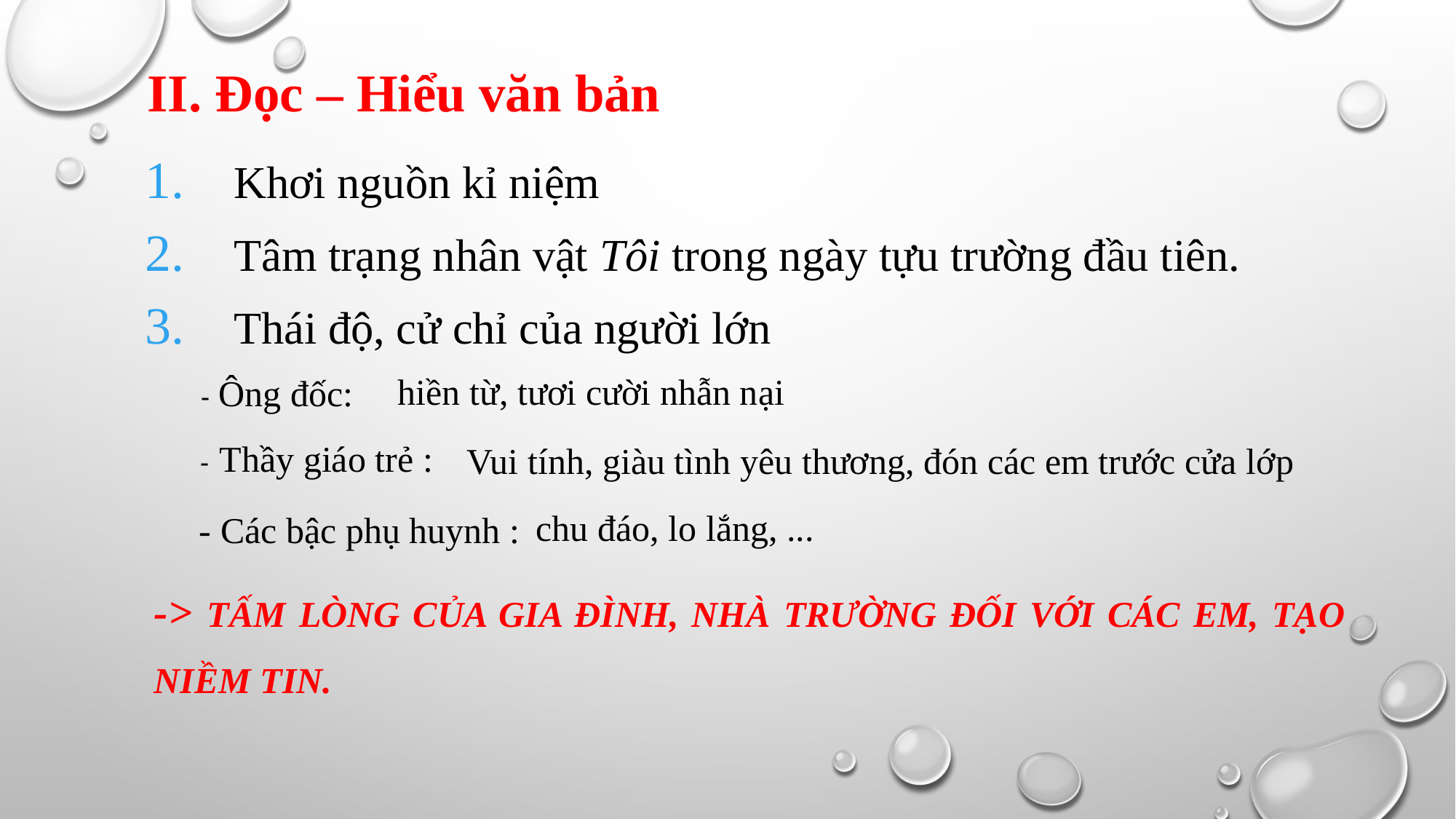

II. Đọc – Hiểu văn bản
Khơi nguồn kỉ niệm
Tâm trạng nhân vật Tôi trong ngày tựu trường đầu tiên.
Thái độ, cử chỉ của người lớn
hiền từ, tươi cười nhẫn nại
- Ông đốc:
- Thầy giáo trẻ :
Vui tính, giàu tình yêu thương, đón các em trước cửa lớp
chu đáo, lo lắng, ...
- Các bậc phụ huynh :
-> Tấm lòng của gia đình, nhà trường đối với các em, tạo niềm tin.